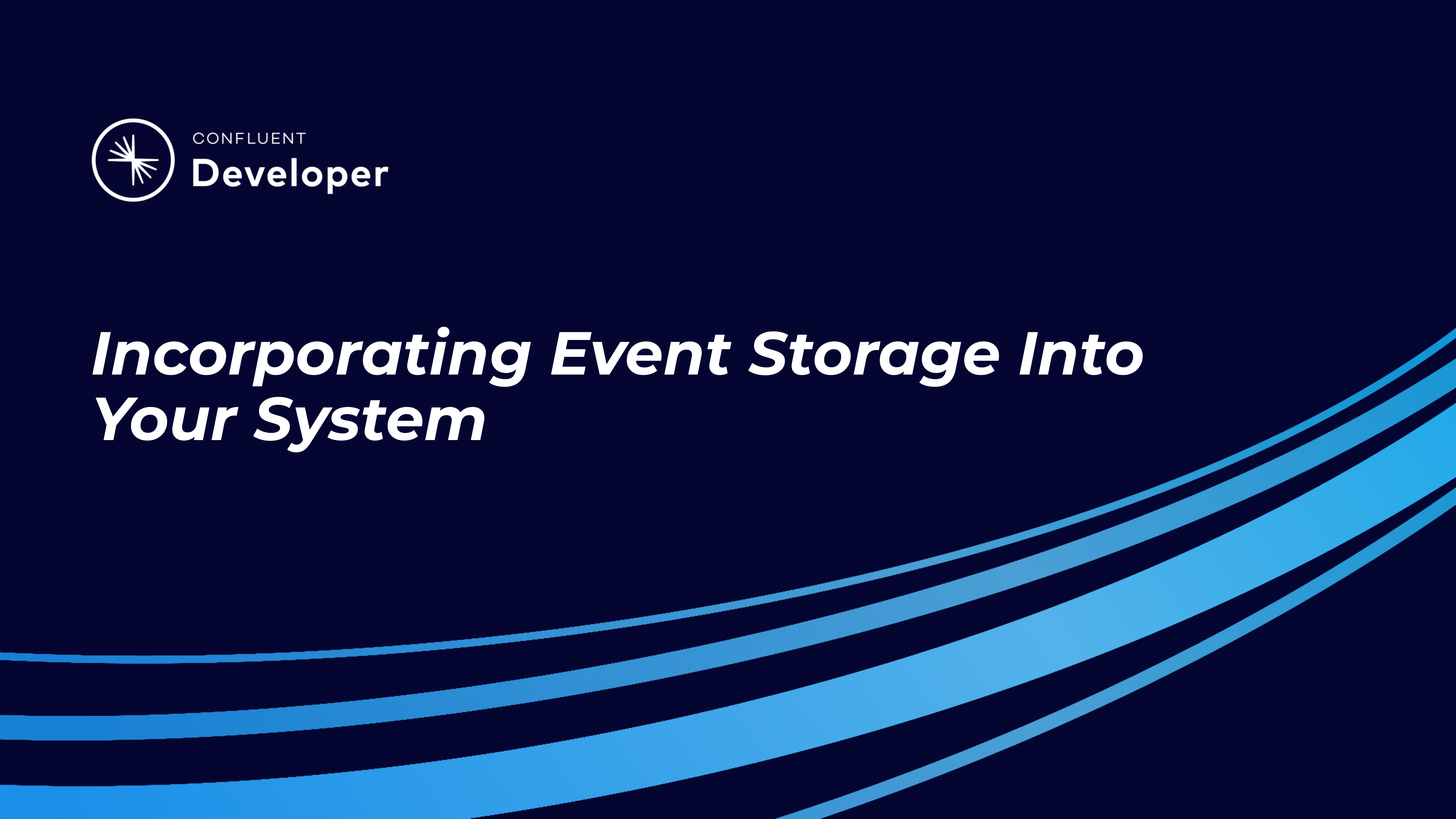

# Incorporating Event Storage Into Your System